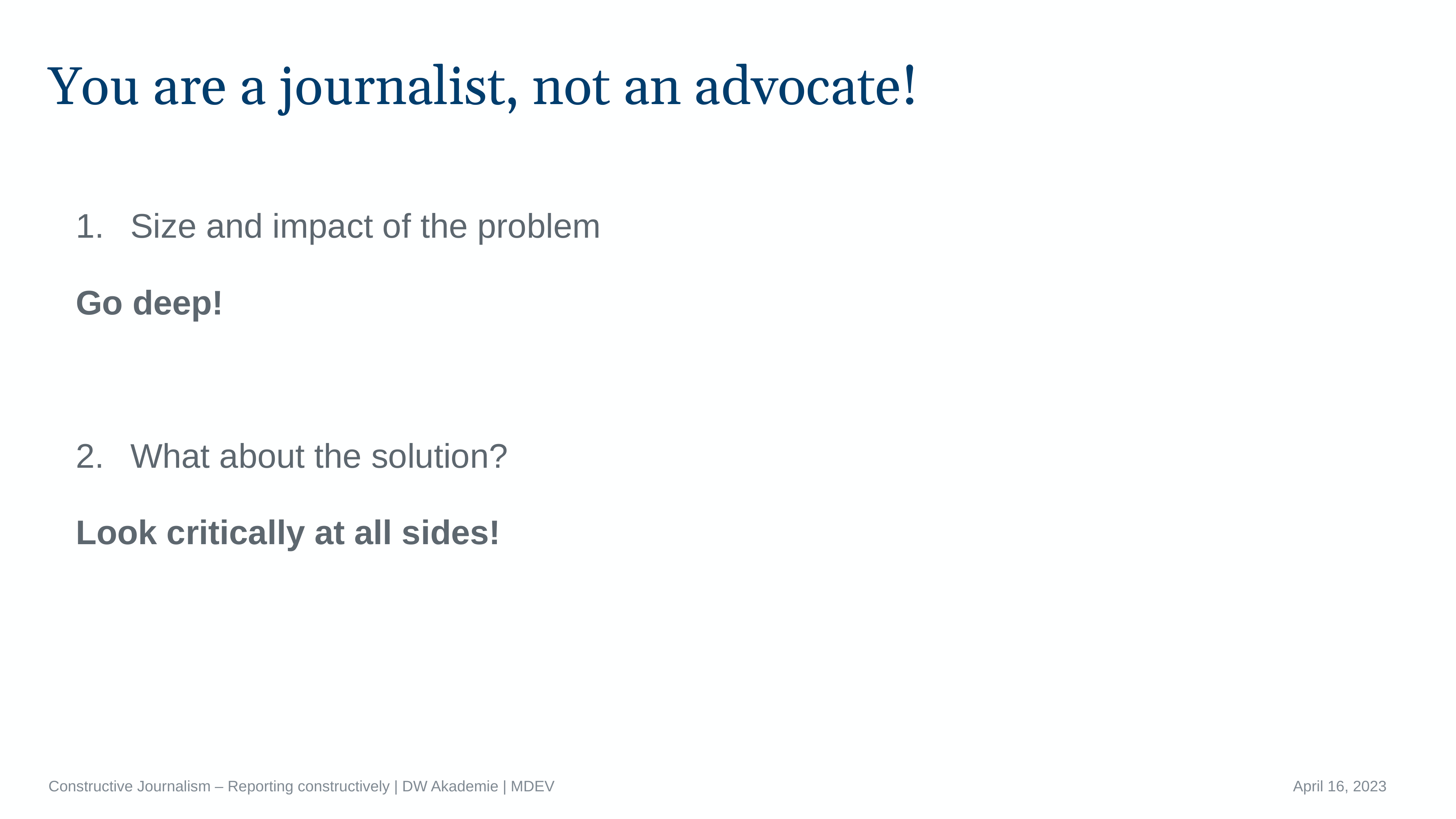

# You are a journalist, not an advocate!
Size and impact of the problem
Go deep!

What about the solution?
Look critically at all sides!

Constructive Journalism – Reporting constructively | DW Akademie | MDEV
April 16, 2023